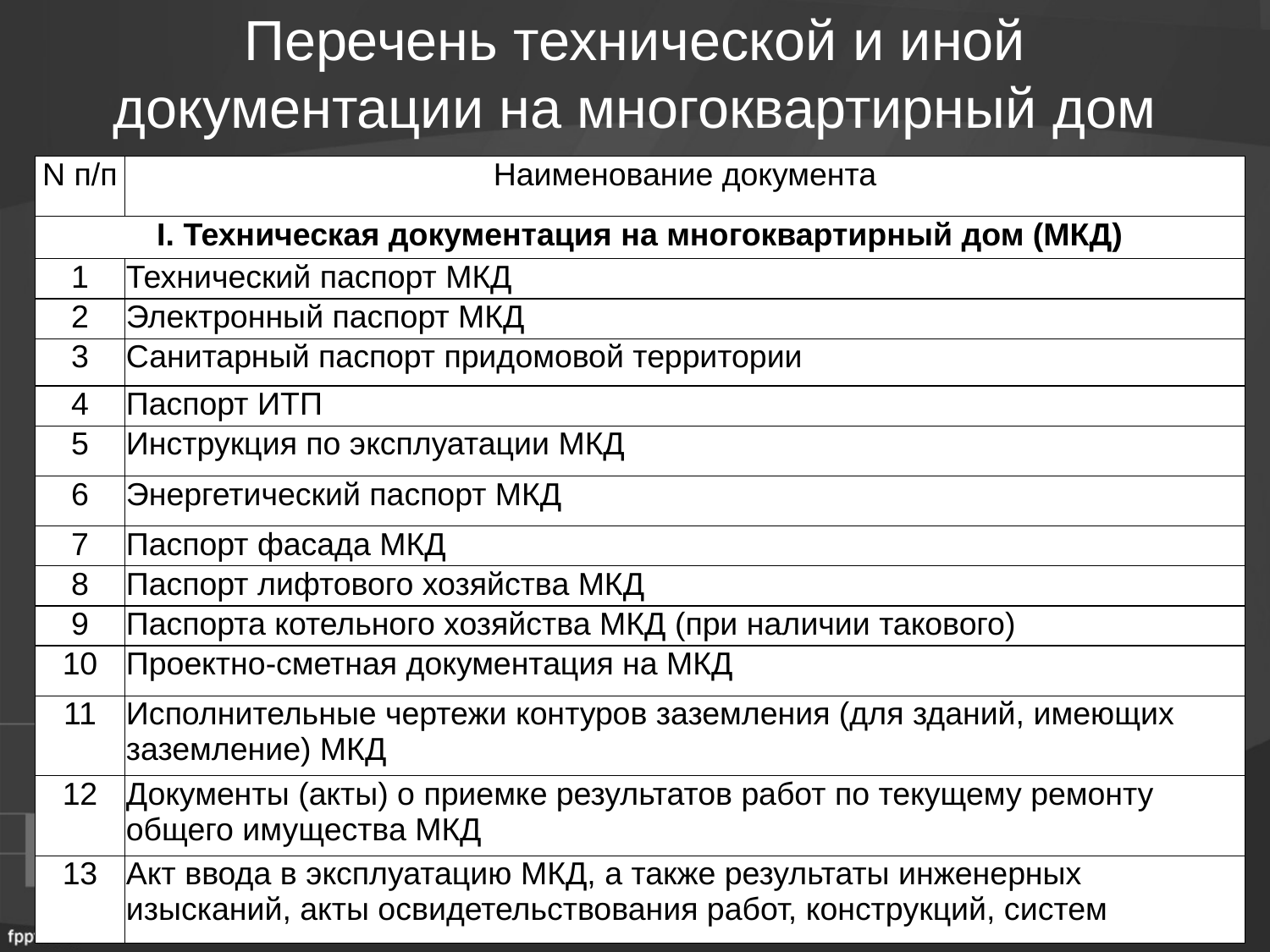

# Перечень технической и иной документации на многоквартирный дом
| N п/п | Наименование документа |
| --- | --- |
| I. Техническая документация на многоквартирный дом (МКД) |  |
| 1 | Технический паспорт МКД |
| 2 | Электронный паспорт МКД |
| 3 | Санитарный паспорт придомовой территории |
| 4 | Паспорт ИТП |
| 5 | Инструкция по эксплуатации МКД |
| 6 | Энергетический паспорт МКД |
| 7 | Паспорт фасада МКД |
| 8 | Паспорт лифтового хозяйства МКД |
| 9 | Паспорта котельного хозяйства МКД (при наличии такового) |
| 10 | Проектно-сметная документация на МКД |
| 11 | Исполнительные чертежи контуров заземления (для зданий, имеющих заземление) МКД |
| 12 | Документы (акты) о приемке результатов работ по текущему ремонту общего имущества МКД |
| 13 | Акт ввода в эксплуатацию МКД, а также результаты инженерных изысканий, акты освидетельствования работ, конструкций, систем |